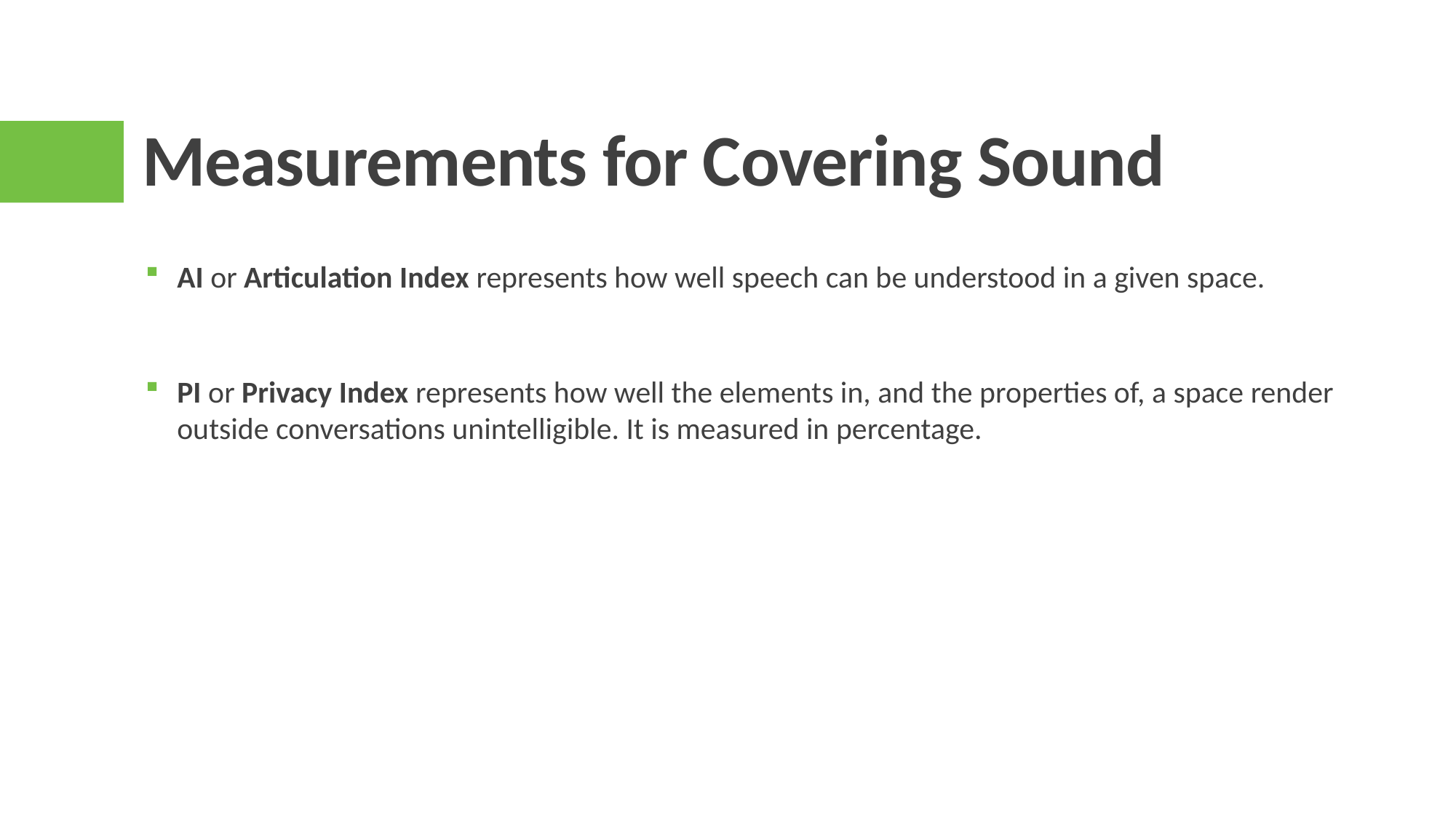

# Measurements for Covering Sound
AI or Articulation Index represents how well speech can be understood in a given space.

PI or Privacy Index represents how well the elements in, and the properties of, a space render outside conversations unintelligible. It is measured in percentage.